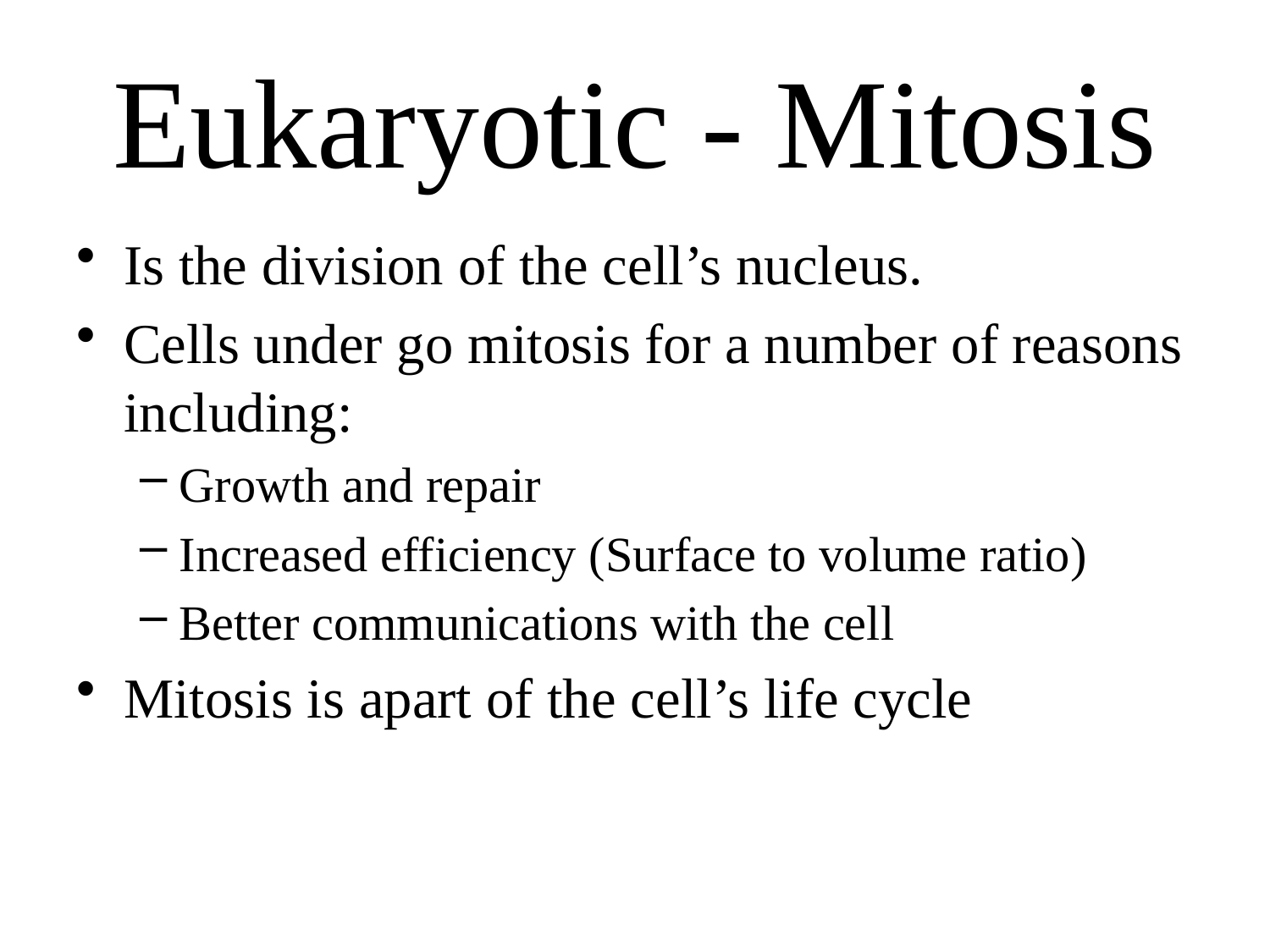

# Eukaryotic - Mitosis
Is the division of the cell’s nucleus.
Cells under go mitosis for a number of reasons including:
Growth and repair
Increased efficiency (Surface to volume ratio)
Better communications with the cell
Mitosis is apart of the cell’s life cycle